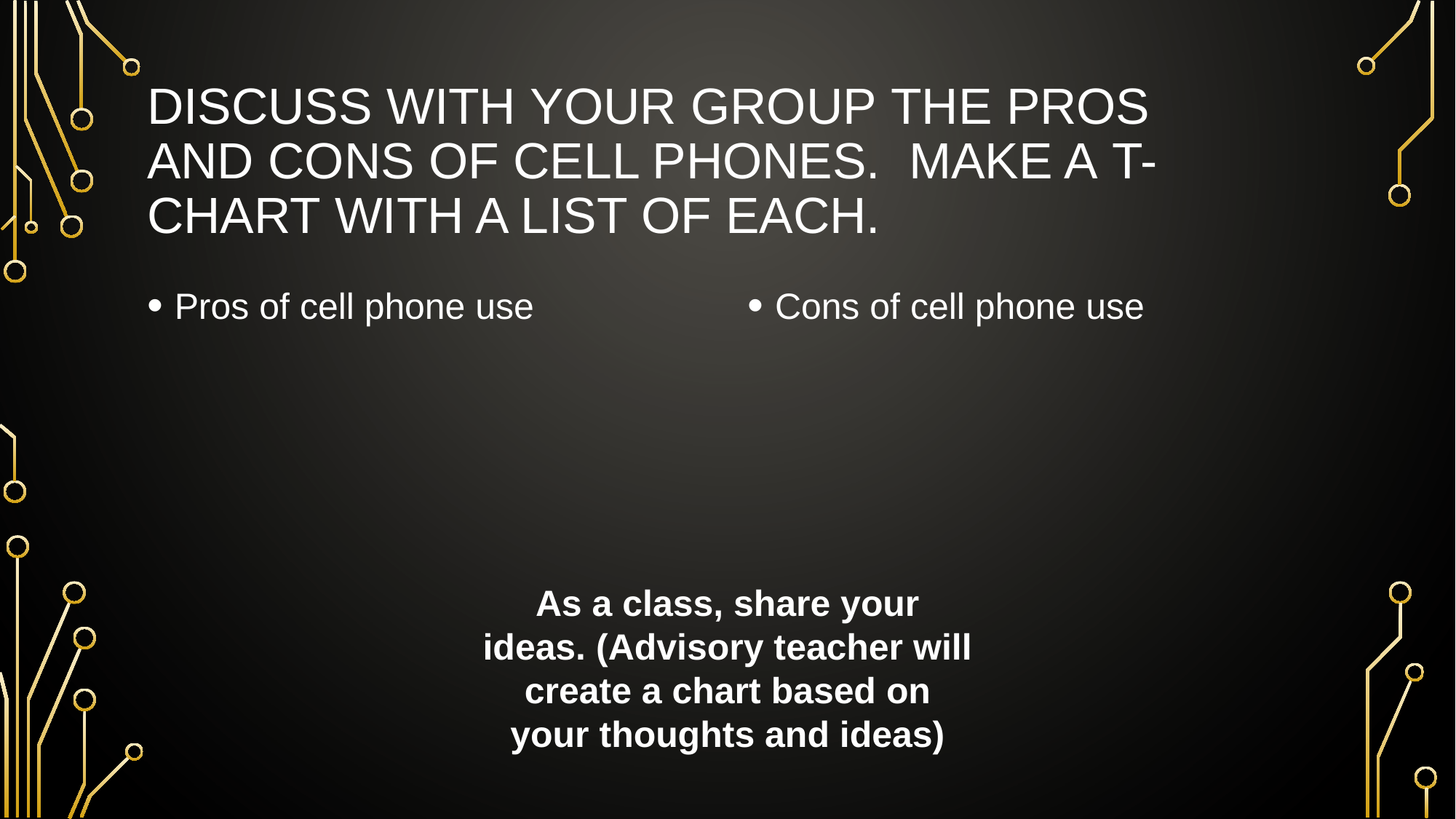

# Discuss with your group the pros and cons of cell phones.  Make a T-Chart with a list of each.
Pros of cell phone use
Cons of cell phone use
As a class, share your ideas. (Advisory teacher will create a chart based on your thoughts and ideas)